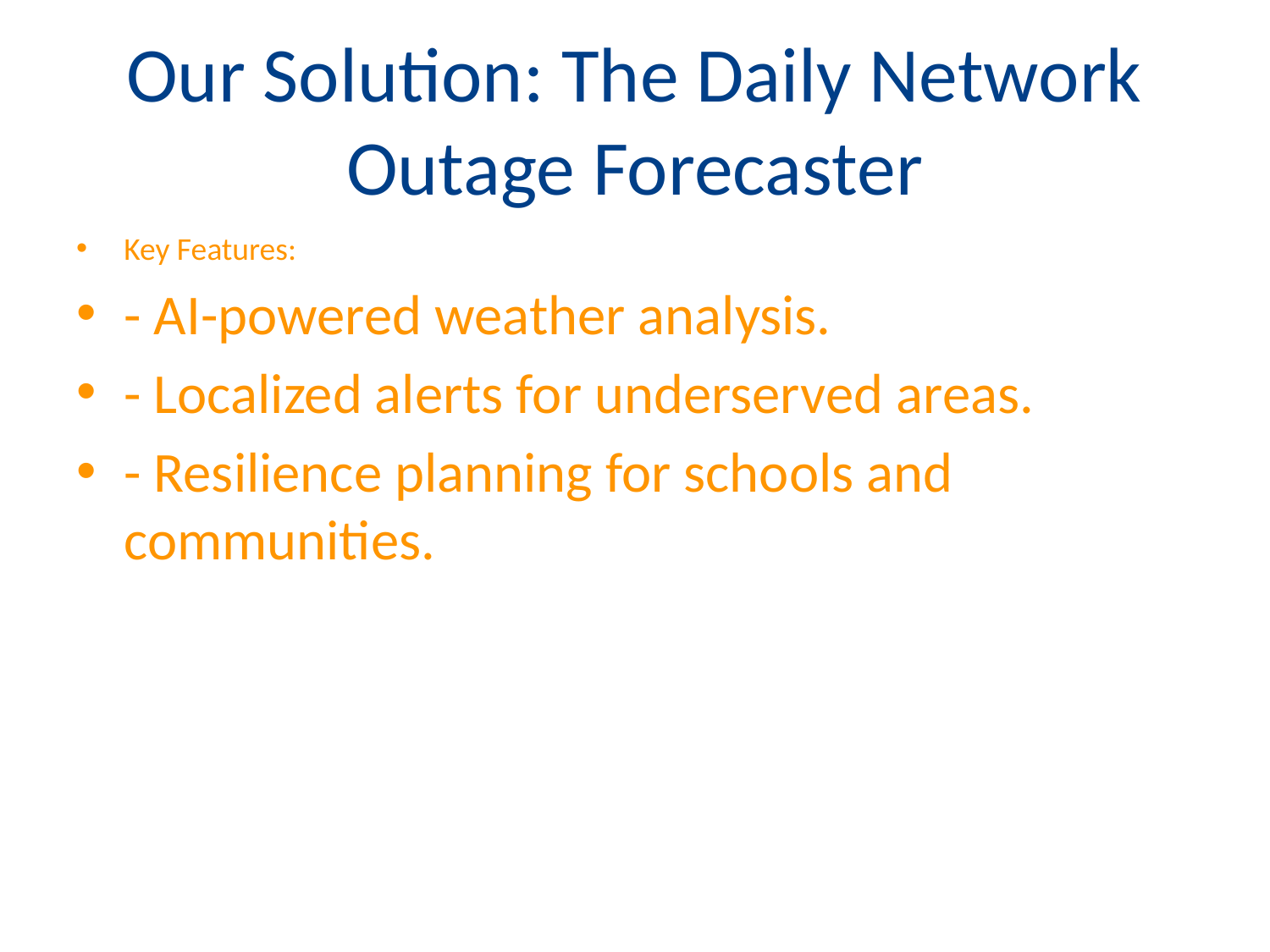

# Our Solution: The Daily Network Outage Forecaster
Key Features:
- AI-powered weather analysis.
- Localized alerts for underserved areas.
- Resilience planning for schools and communities.